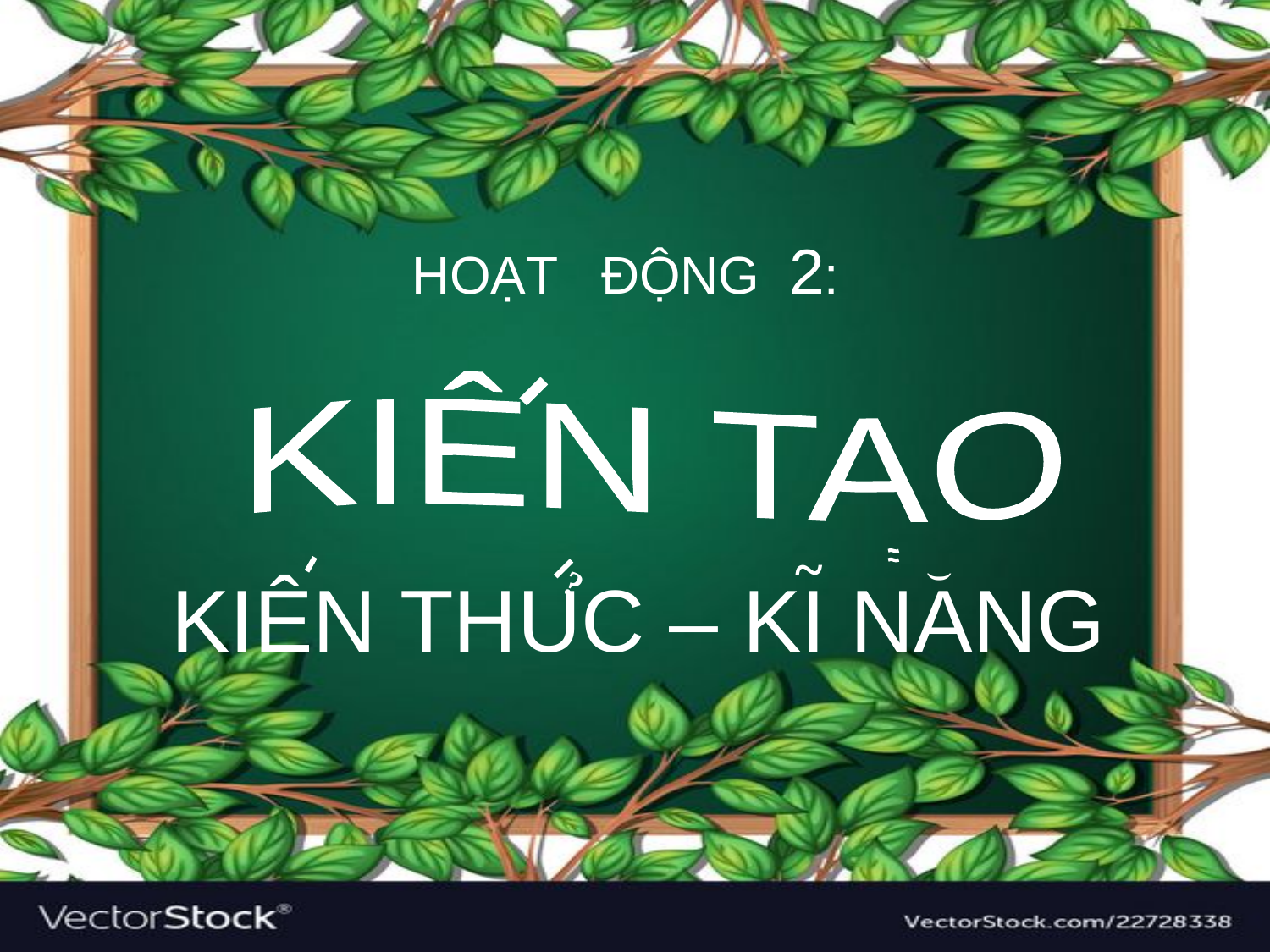

HOẠT   ĐỘNG  2:
KIÊN TAO
~
(
KIÊN THUC – KI NANG
?